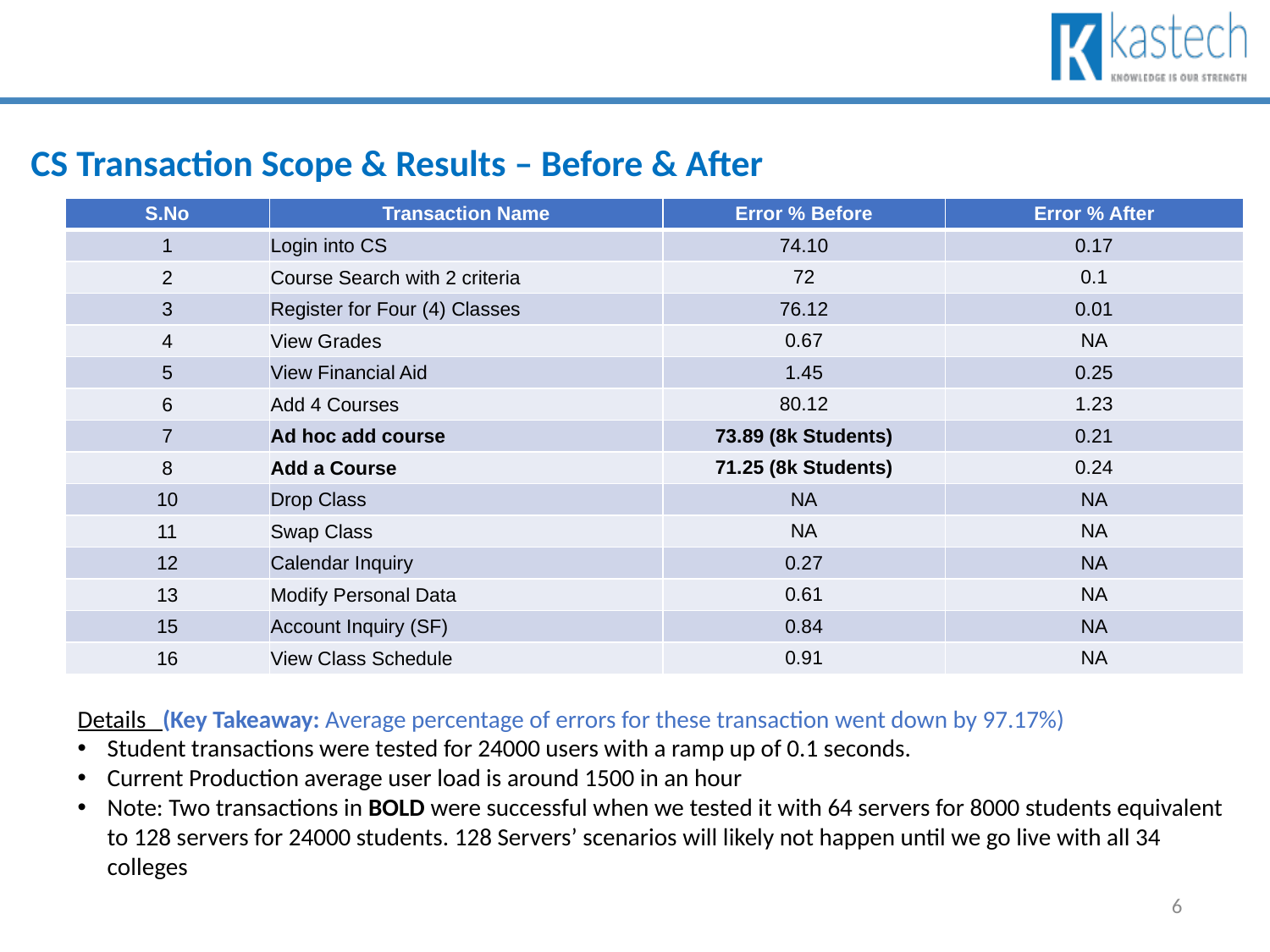

CS Transaction Scope & Results – Before & After
| S.No | Transaction Name | Error % Before | Error % After |
| --- | --- | --- | --- |
| 1 | Login into CS | 74.10 | 0.17 |
| 2 | Course Search with 2 criteria | 72 | 0.1 |
| 3 | Register for Four (4) Classes | 76.12 | 0.01 |
| 4 | View Grades | 0.67 | NA |
| 5 | View Financial Aid | 1.45 | 0.25 |
| 6 | Add 4 Courses | 80.12 | 1.23 |
| 7 | Ad hoc add course | 73.89 (8k Students) | 0.21 |
| 8 | Add a Course | 71.25 (8k Students) | 0.24 |
| 10 | Drop Class | NA | NA |
| 11 | Swap Class | NA | NA |
| 12 | Calendar Inquiry | 0.27 | NA |
| 13 | Modify Personal Data | 0.61 | NA |
| 15 | Account Inquiry (SF) | 0.84 | NA |
| 16 | View Class Schedule | 0.91 | NA |
Details   (Key Takeaway: Average percentage of errors for these transaction went down by 97.17%)
Student transactions were tested for 24000 users with a ramp up of 0.1 seconds.
Current Production average user load is around 1500 in an hour
Note: Two transactions in BOLD were successful when we tested it with 64 servers for 8000 students equivalent to 128 servers for 24000 students. 128 Servers’ scenarios will likely not happen until we go live with all 34 colleges
6